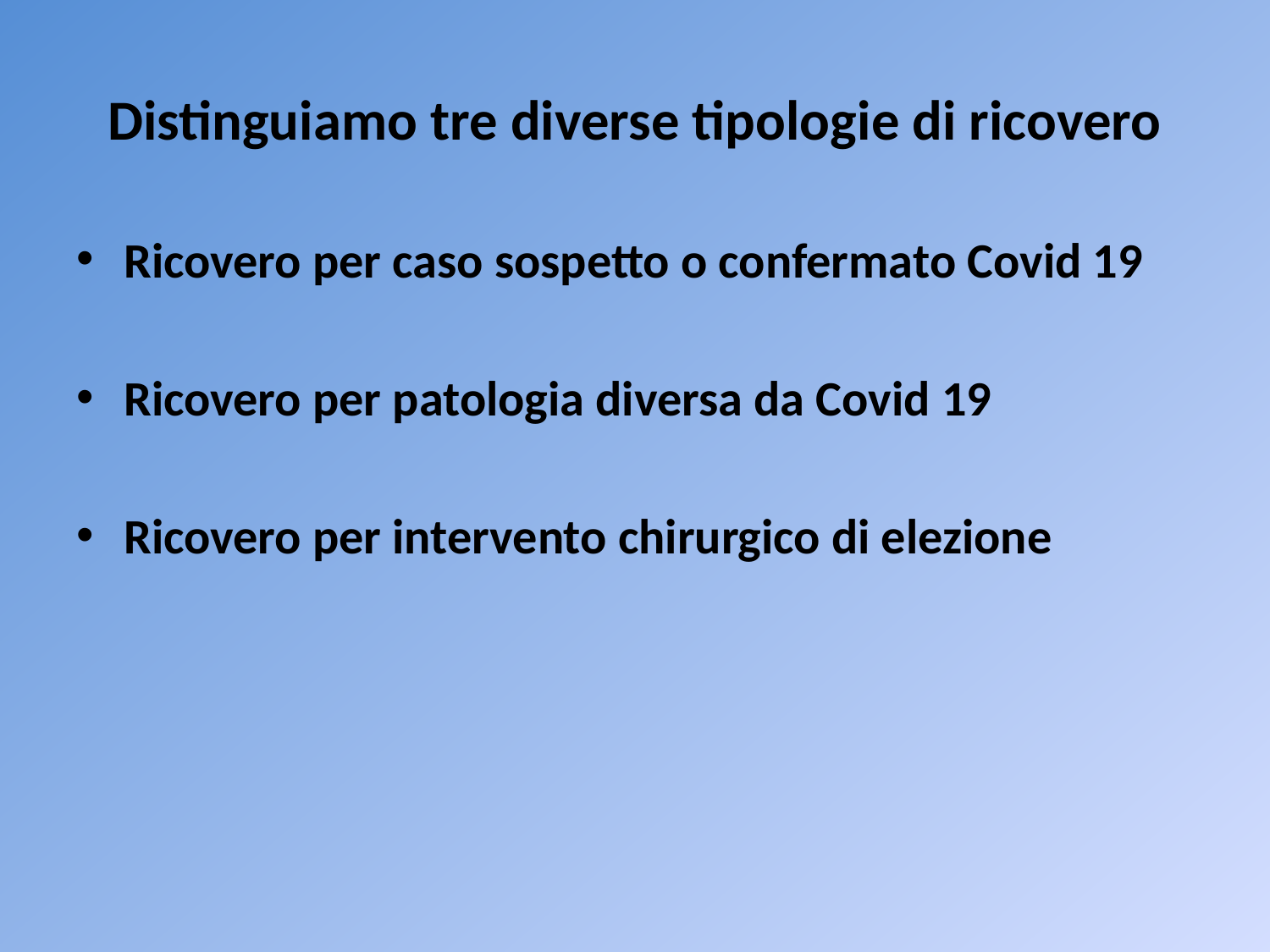

# Distinguiamo tre diverse tipologie di ricovero
Ricovero per caso sospetto o confermato Covid 19

Ricovero per patologia diversa da Covid 19

Ricovero per intervento chirurgico di elezione